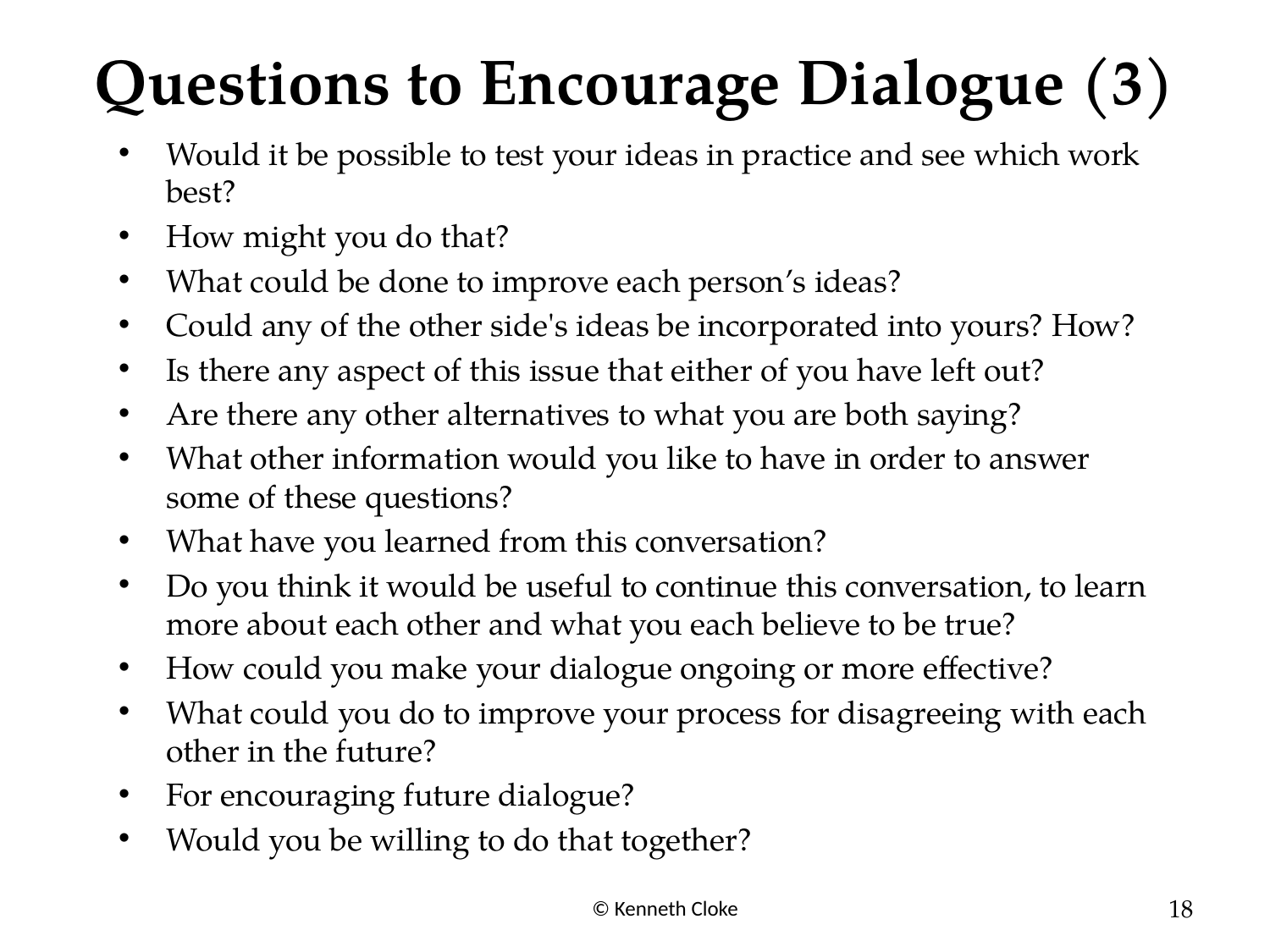

# Questions to Encourage Dialogue (3)
Would it be possible to test your ideas in practice and see which work best?
How might you do that?
What could be done to improve each person’s ideas?
Could any of the other side's ideas be incorporated into yours? How?
Is there any aspect of this issue that either of you have left out?
Are there any other alternatives to what you are both saying?
What other information would you like to have in order to answer some of these questions?
What have you learned from this conversation?
Do you think it would be useful to continue this conversation, to learn more about each other and what you each believe to be true?
How could you make your dialogue ongoing or more effective?
What could you do to improve your process for disagreeing with each other in the future?
For encouraging future dialogue?
Would you be willing to do that together?
18
© Kenneth Cloke